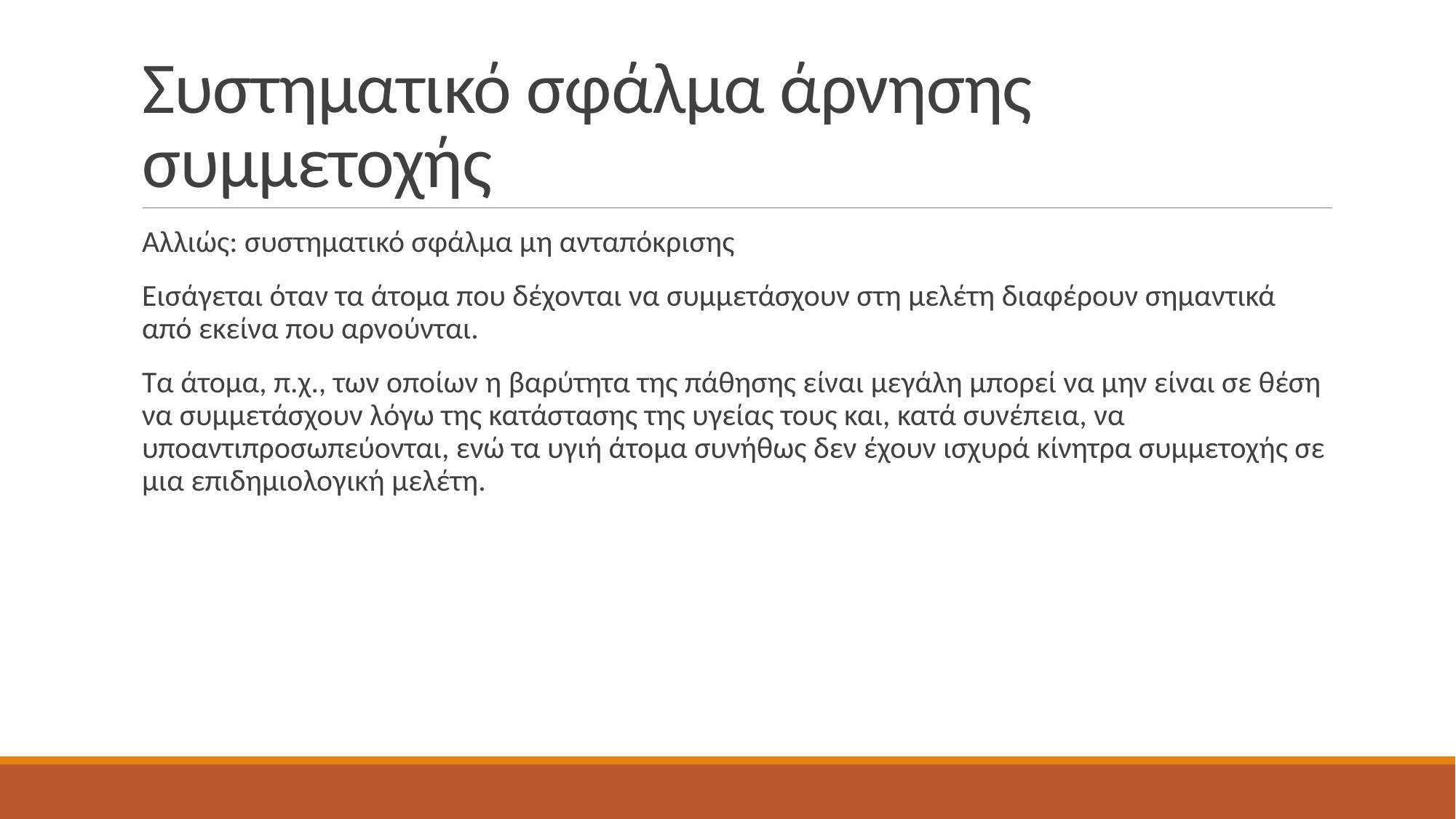

# Συστηματικό σφάλμα άρνησης συμμετοχής
Αλλιώς: συστηματικό σφάλμα μη ανταπόκρισης
Εισάγεται όταν τα άτομα που δέχονται να συμμετάσχουν στη μελέτη διαφέρουν σημαντικά από εκείνα που αρνούνται.
Τα άτομα, π.χ., των οποίων η βαρύτητα της πάθησης είναι μεγάλη μπορεί να μην είναι σε θέση να συμμετάσχουν λόγω της κατάστασης της υγείας τους και, κατά συνέπεια, να υποαντιπροσωπεύονται, ενώ τα υγιή άτομα συνήθως δεν έχουν ισχυρά κίνητρα συμμετοχής σε μια επιδημιολογική μελέτη.